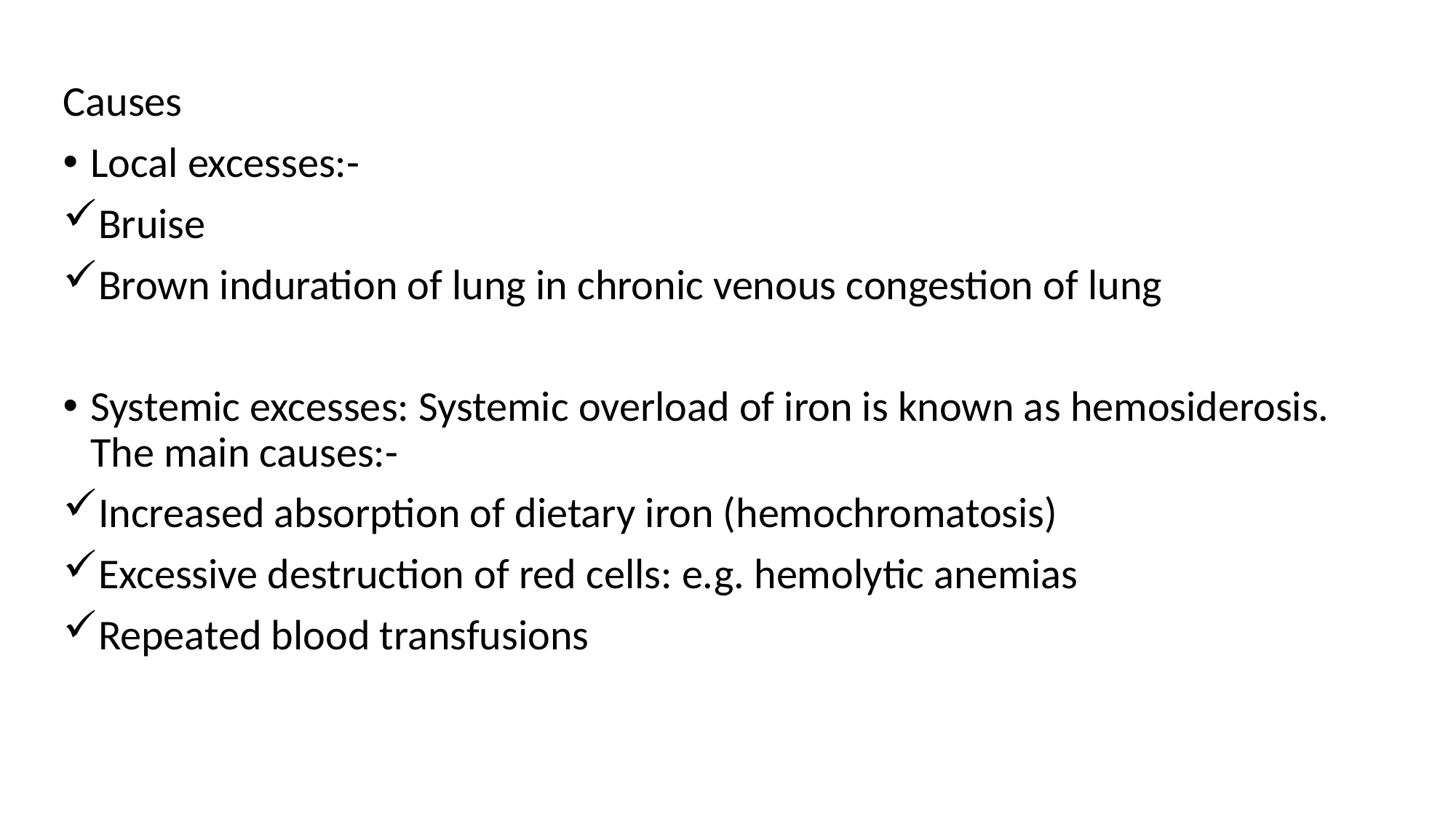

Causes
Local excesses:-
Bruise
Brown induration of lung in chronic venous congestion of lung

Systemic excesses: Systemic overload of iron is known as hemosiderosis. The main causes:-
Increased absorption of dietary iron (hemochromatosis)
Excessive destruction of red cells: e.g. hemolytic anemias
Repeated blood transfusions